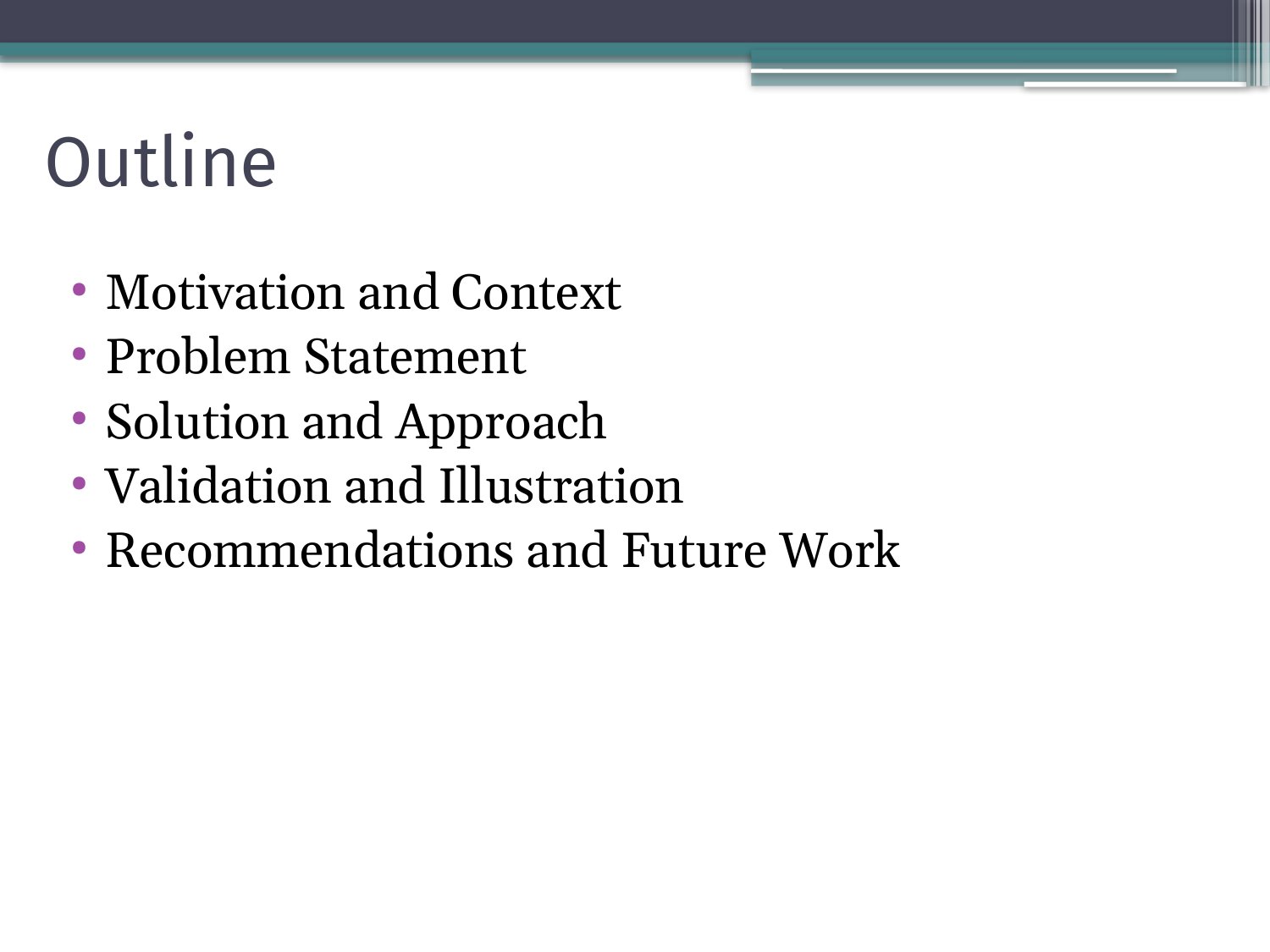

# Outline
Motivation and Context
Problem Statement
Solution and Approach
Validation and Illustration
Recommendations and Future Work